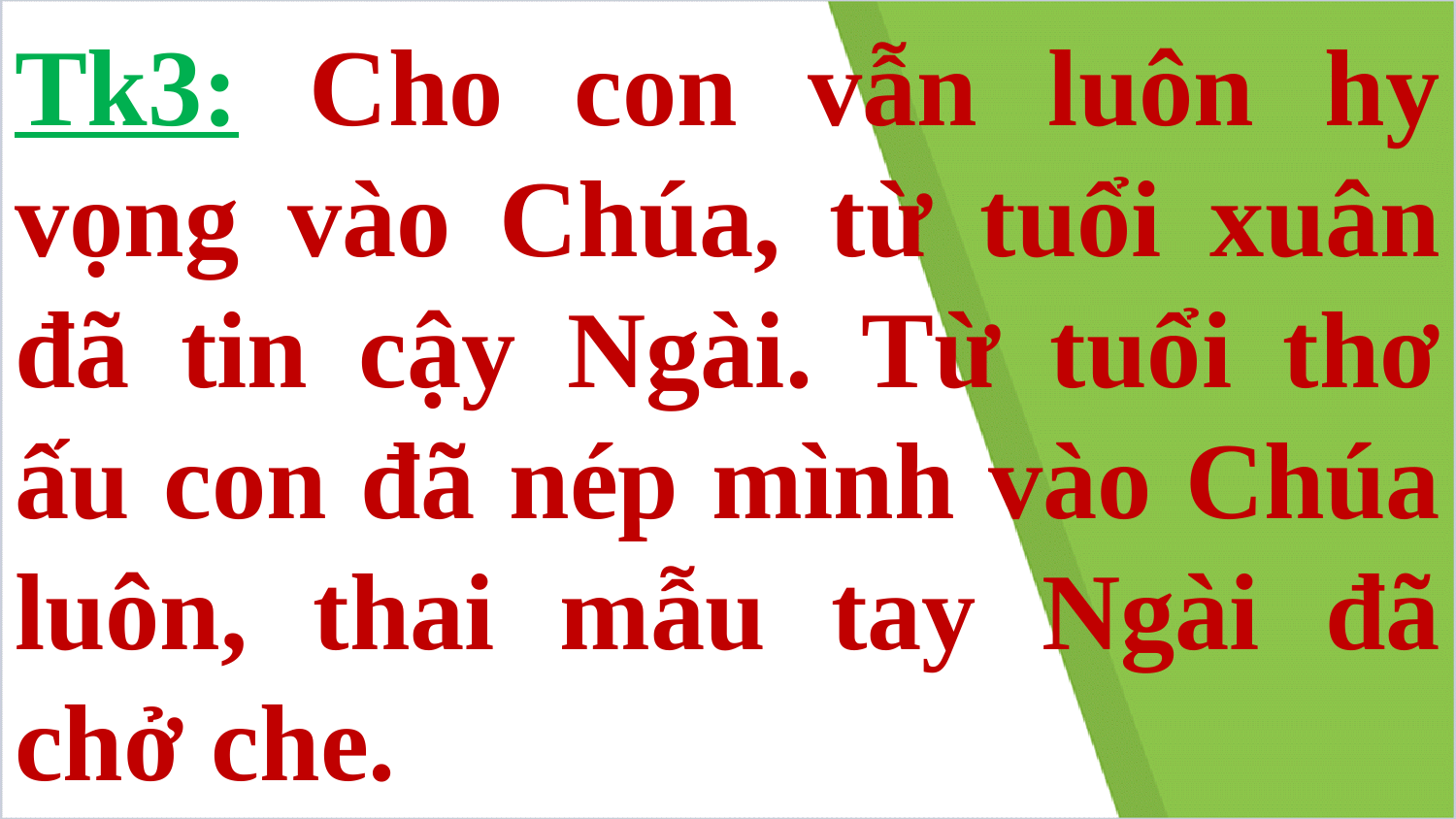

# Tk3: Cho con vẫn luôn hy vọng vào Chúa, từ tuổi xuân đã tin cậy Ngài. Từ tuổi thơ ấu con đã nép mình vào Chúa luôn, thai mẫu tay Ngài đã chở che.